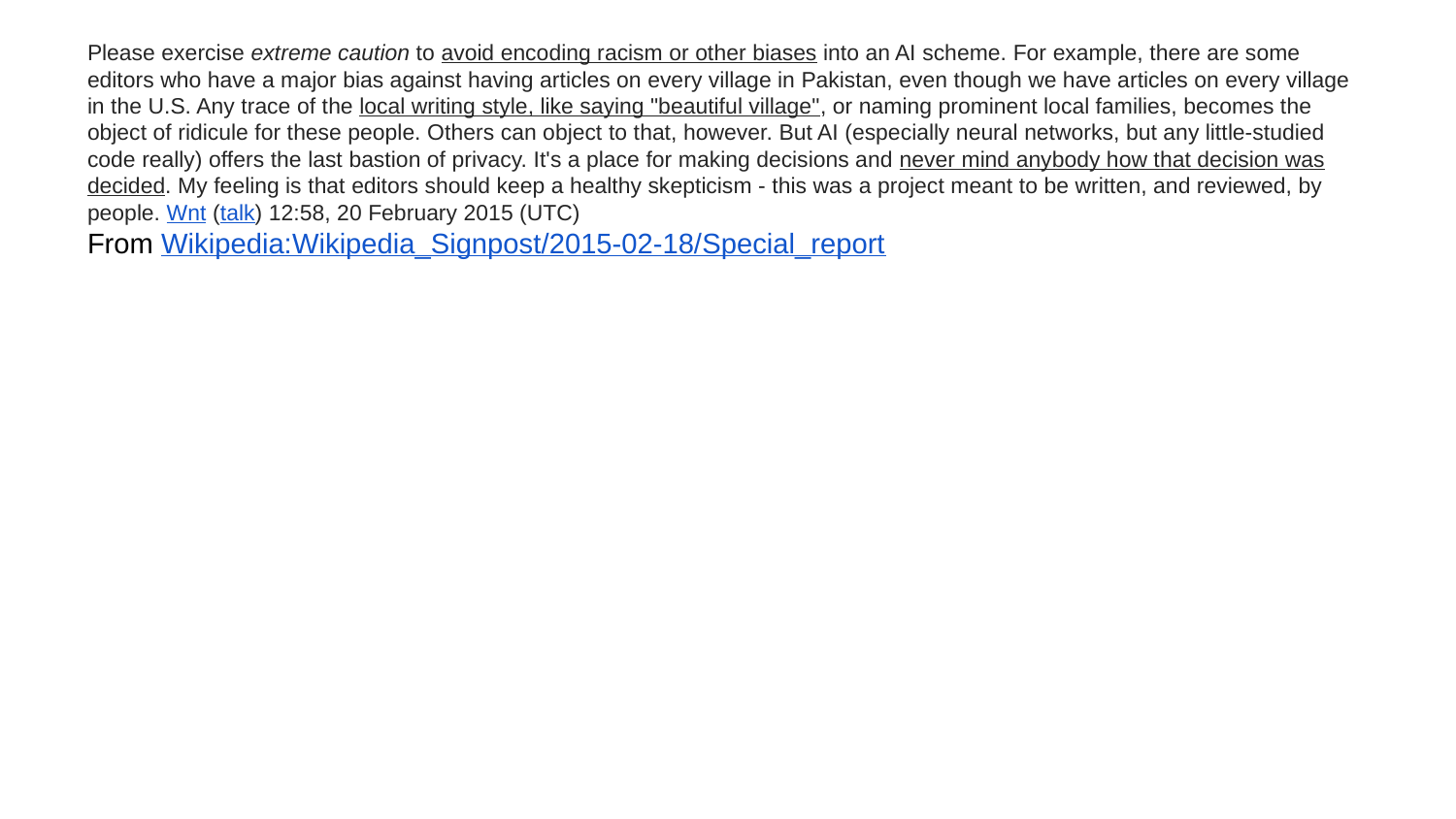

Please exercise extreme caution to avoid encoding racism or other biases into an AI scheme. For example, there are some editors who have a major bias against having articles on every village in Pakistan, even though we have articles on every village in the U.S. Any trace of the local writing style, like saying "beautiful village", or naming prominent local families, becomes the object of ridicule for these people. Others can object to that, however. But AI (especially neural networks, but any little-studied code really) offers the last bastion of privacy. It's a place for making decisions and never mind anybody how that decision was decided. My feeling is that editors should keep a healthy skepticism - this was a project meant to be written, and reviewed, by people. Wnt (talk) 12:58, 20 February 2015 (UTC)
From Wikipedia:Wikipedia_Signpost/2015-02-18/Special_report